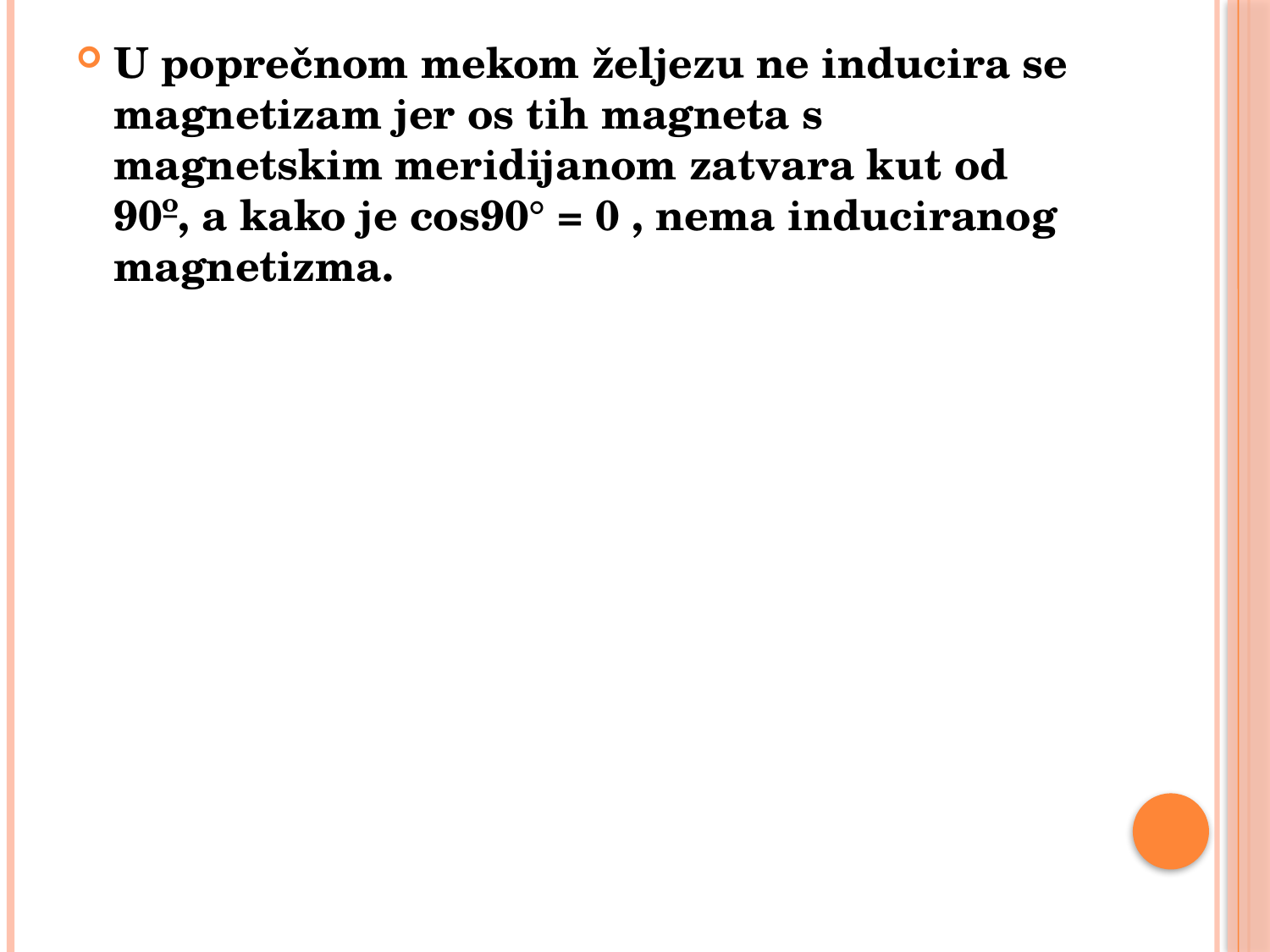

U poprečnom mekom željezu ne inducira se magnetizam jer os tih magneta s magnetskim meridijanom zatvara kut od 90º, a kako je cos90° = 0 , nema induciranog magnetizma.